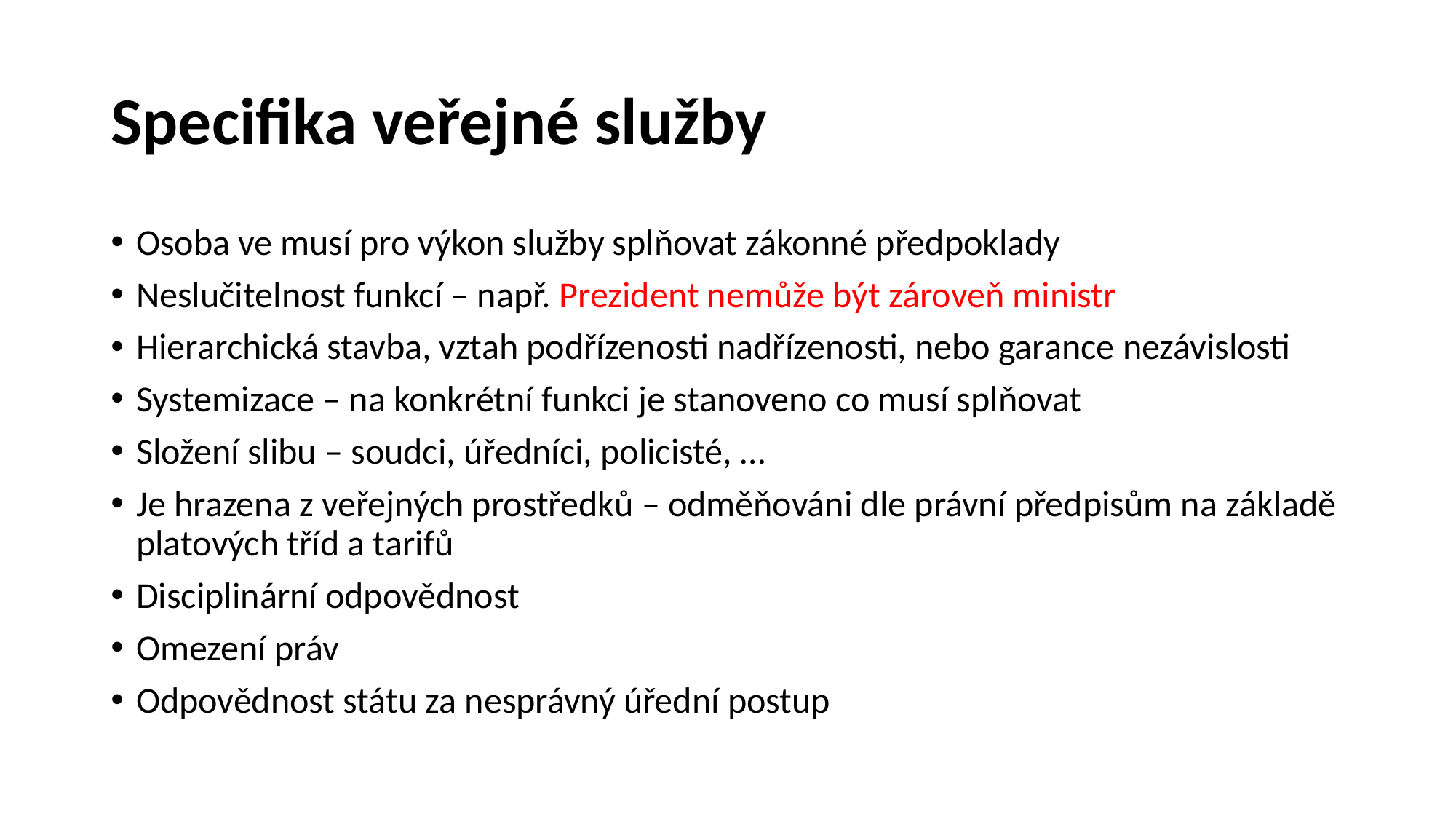

# Specifika veřejné služby
Osoba ve musí pro výkon služby splňovat zákonné předpoklady
Neslučitelnost funkcí – např. Prezident nemůže být zároveň ministr
Hierarchická stavba, vztah podřízenosti nadřízenosti, nebo garance nezávislosti
Systemizace – na konkrétní funkci je stanoveno co musí splňovat
Složení slibu – soudci, úředníci, policisté, …
Je hrazena z veřejných prostředků – odměňováni dle právní předpisům na základě platových tříd a tarifů
Disciplinární odpovědnost
Omezení práv
Odpovědnost státu za nesprávný úřední postup